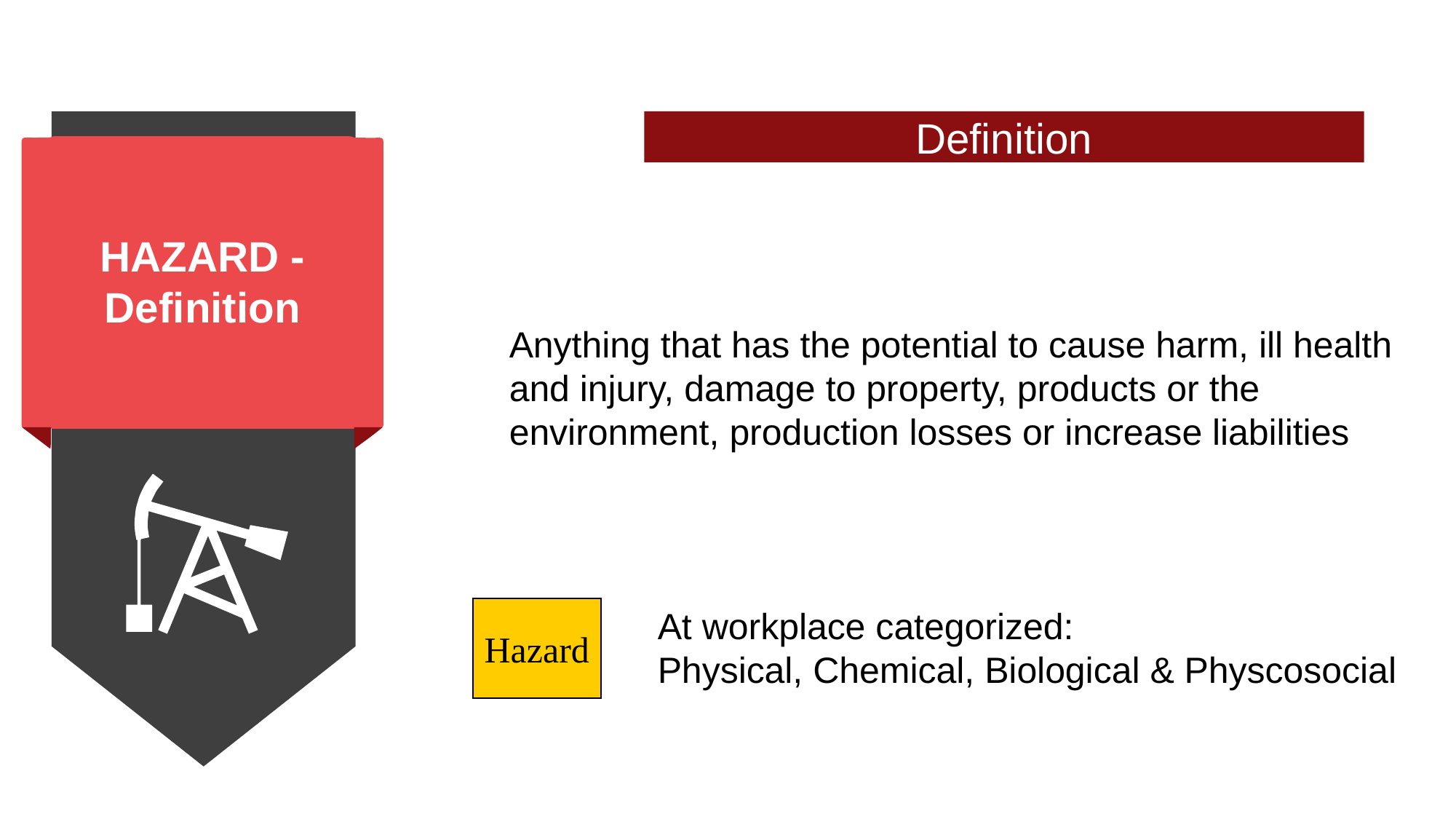

HAZARD - Definition

Definition
Anything that has the potential to cause harm, ill health
and injury, damage to property, products or the
environment, production losses or increase liabilities
At workplace categorized:
Physical, Chemical, Biological & Physcosocial
Hazard